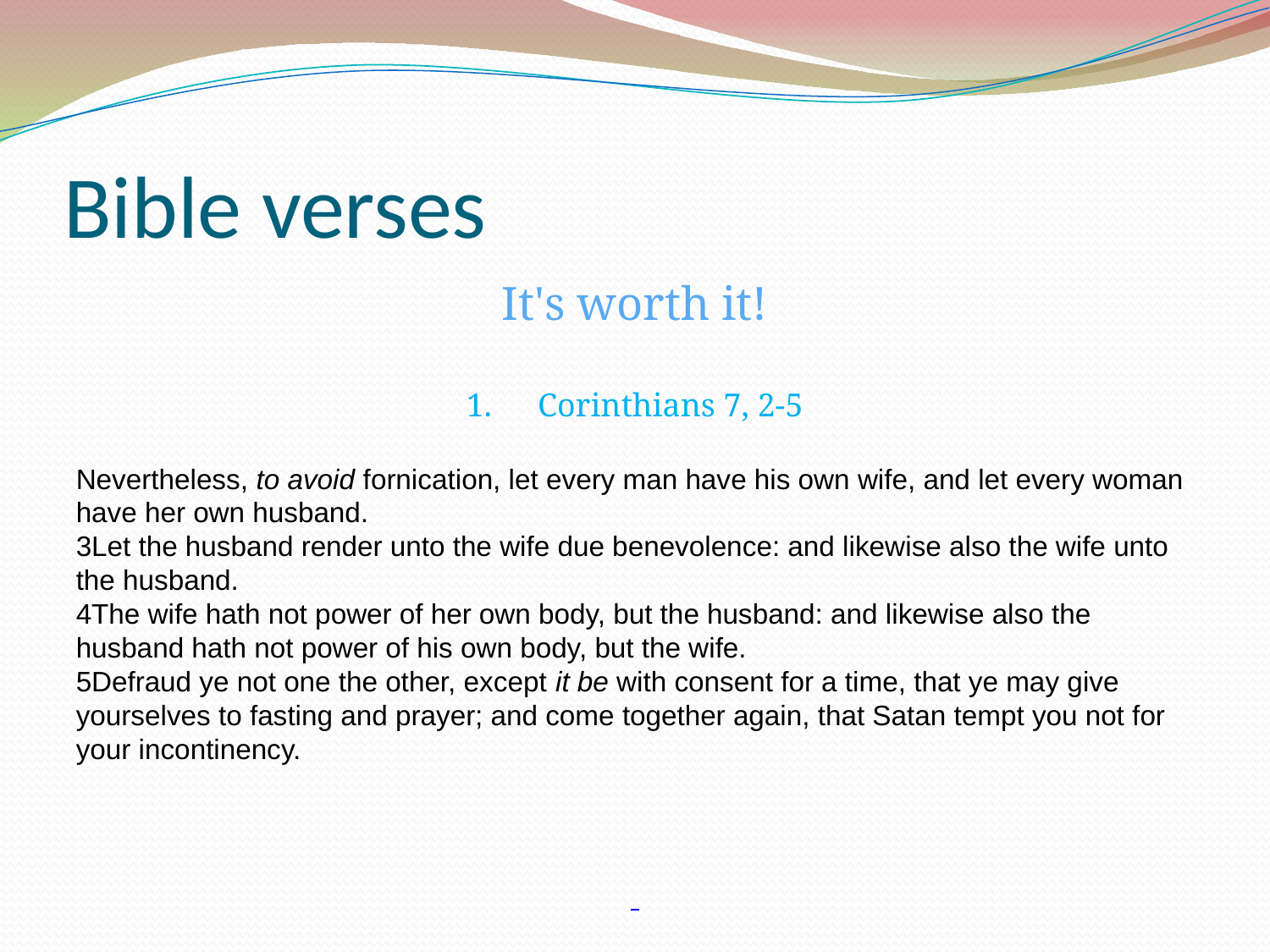

Bible verses
It's worth it!

Corinthians 7, 2-5

Nevertheless, to avoid fornication, let every man have his own wife, and let every woman have her own husband.
3Let the husband render unto the wife due benevolence: and likewise also the wife unto the husband.
4The wife hath not power of her own body, but the husband: and likewise also the husband hath not power of his own body, but the wife.
5Defraud ye not one the other, except it be with consent for a time, that ye may give yourselves to fasting and prayer; and come together again, that Satan tempt you not for your incontinency.